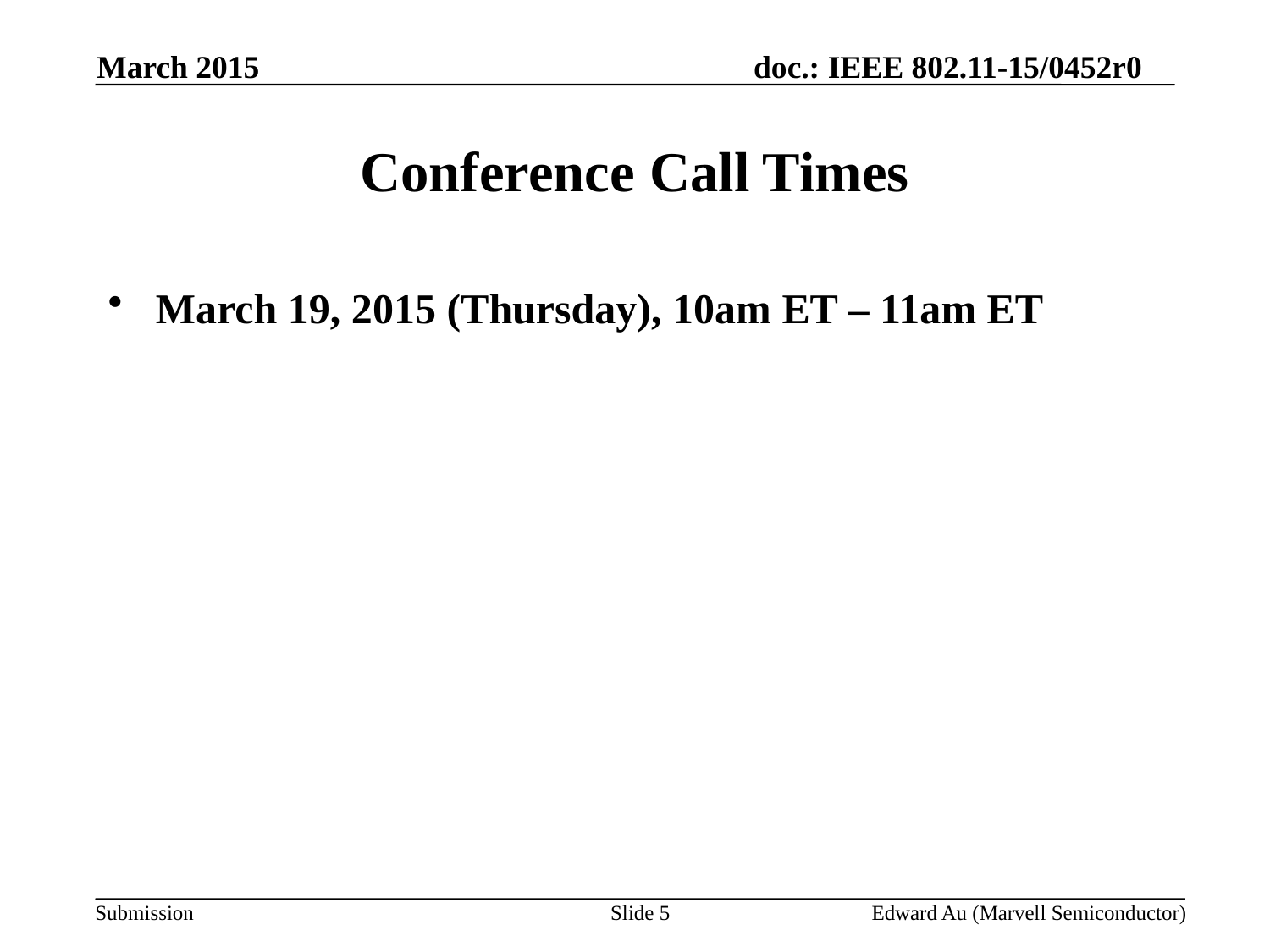

March 2015
# Conference Call Times
March 19, 2015 (Thursday), 10am ET – 11am ET
Slide 5
Edward Au (Marvell Semiconductor)